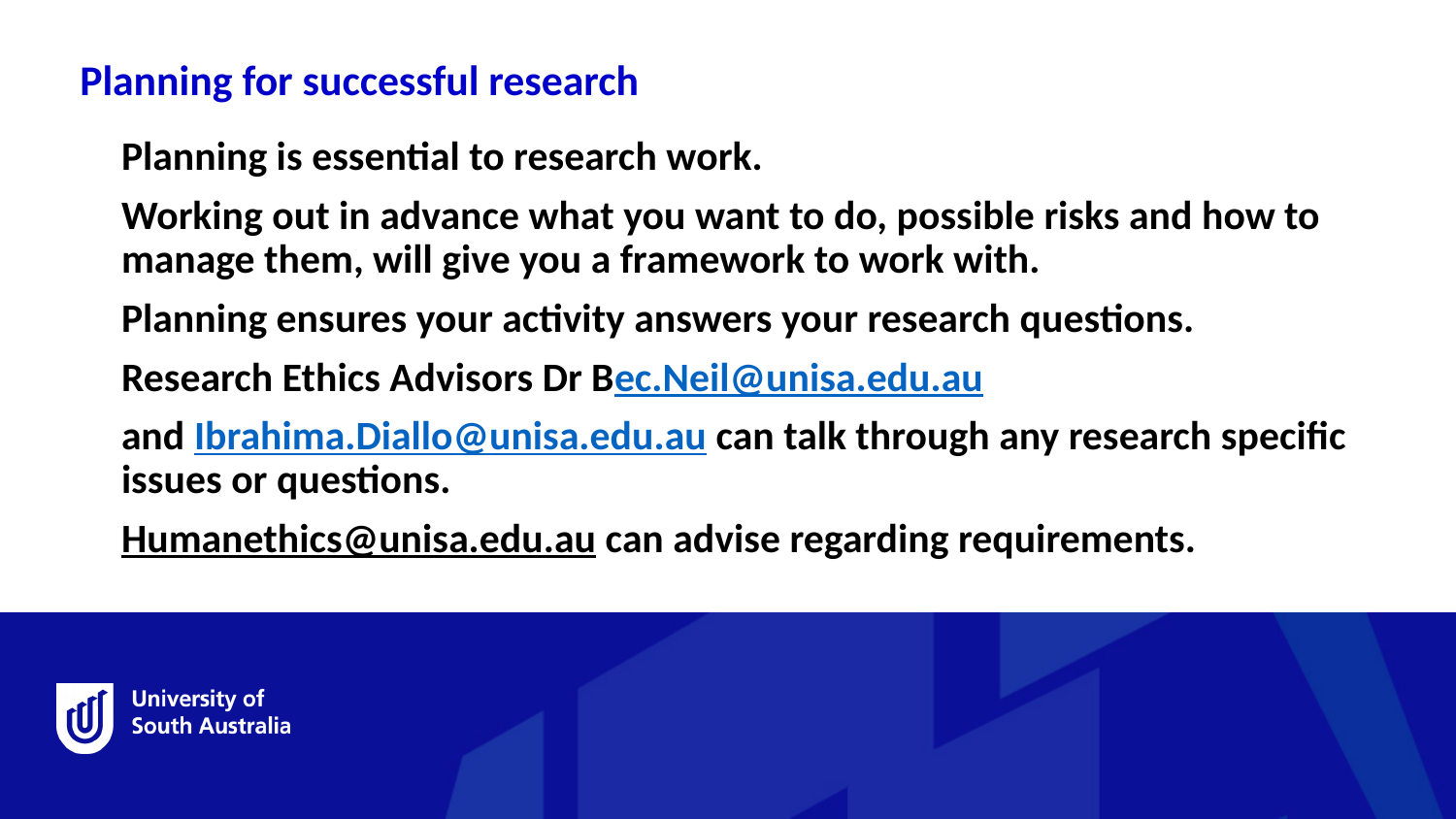

Planning for successful research
Planning is essential to research work.
Working out in advance what you want to do, possible risks and how to manage them, will give you a framework to work with.
Planning ensures your activity answers your research questions.
Research Ethics Advisors Dr Bec.Neil@unisa.edu.au
and Ibrahima.Diallo@unisa.edu.au can talk through any research specific issues or questions.
Humanethics@unisa.edu.au can advise regarding requirements.